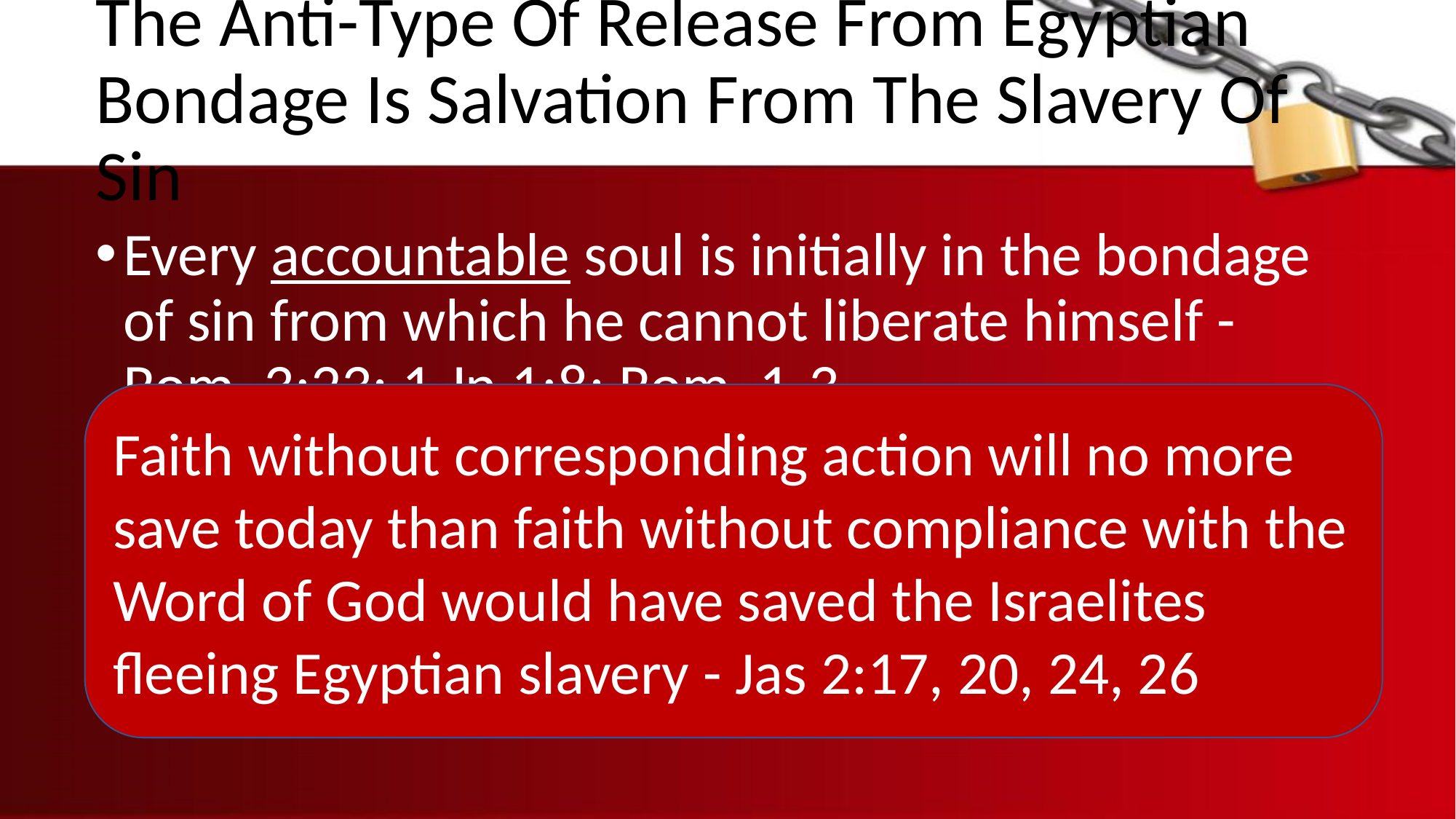

# The Anti-Type Of Release From Egyptian Bondage Is Salvation From The Slavery Of Sin
Every accountable soul is initially in the bondage of sin from which he cannot liberate himself - Rom. 3:23; 1 Jn 1:8; Rom. 1-3
God sent Jesus Christ to deliver men from the captivity of sin - Rom. 5:8-10; 1 Pet. 3:18; Jn 3:16
Jesus leads sinners out of the PLACE OF BONDAGE - Col. 1:13
Faith without corresponding action will no more save today than faith without compliance with the Word of God would have saved the Israelites fleeing Egyptian slavery - Jas 2:17, 20, 24, 26